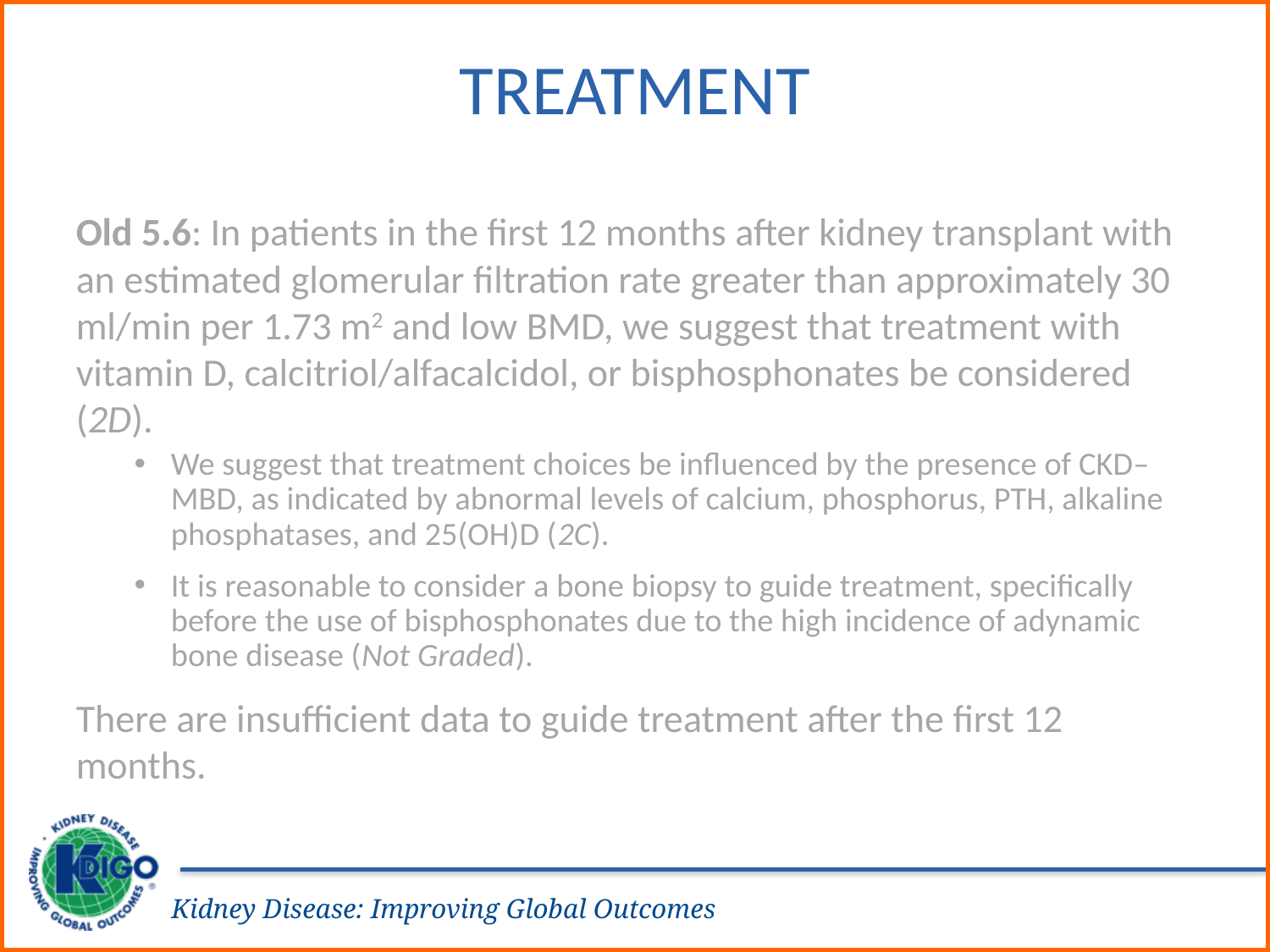

# Treatment
Old 5.6: In patients in the first 12 months after kidney transplant with an estimated glomerular filtration rate greater than approximately 30 ml/min per 1.73 m2 and low BMD, we suggest that treatment with vitamin D, calcitriol/alfacalcidol, or bisphosphonates be considered (2D).
We suggest that treatment choices be influenced by the presence of CKD–MBD, as indicated by abnormal levels of calcium, phosphorus, PTH, alkaline phosphatases, and 25(OH)D (2C).
It is reasonable to consider a bone biopsy to guide treatment, specifically before the use of bisphosphonates due to the high incidence of adynamic bone disease (Not Graded).
There are insufficient data to guide treatment after the first 12 months.